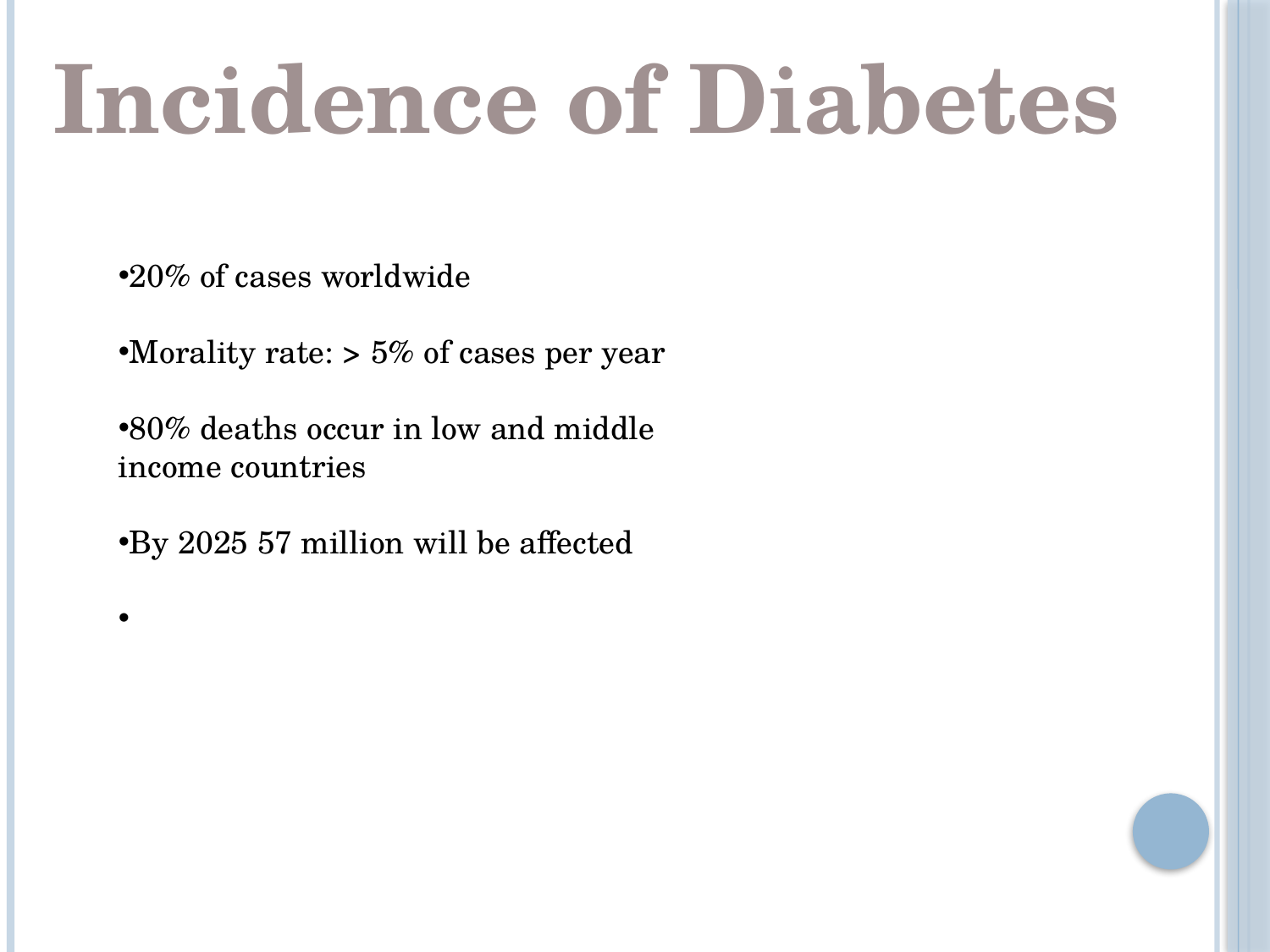

Incidence of Diabetes

20% of cases worldwide

Morality rate: > 5% of cases per year

80% deaths occur in low and middle income countries

By 2025 57 million will be affected